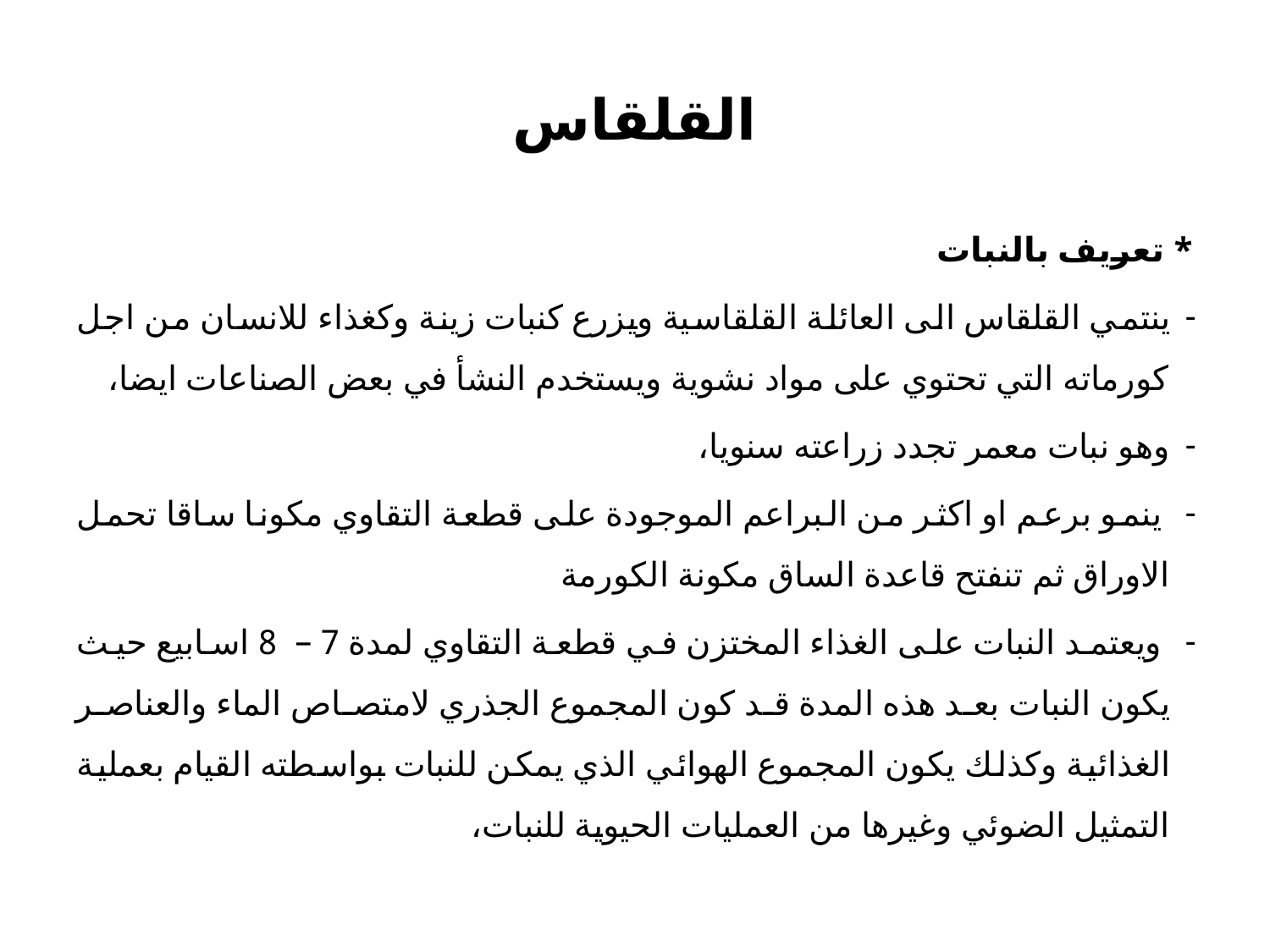

# القلقاس
* تعريف بالنبات
ينتمي القلقاس الى العائلة القلقاسية ويزرع كنبات زينة وكغذاء للانسان من اجل كورماته التي تحتوي على مواد نشوية ويستخدم النشأ في بعض الصناعات ايضا،
وهو نبات معمر تجدد زراعته سنويا،
 ينمو برعم او اكثر من البراعم الموجودة على قطعة التقاوي مكونا ساقا تحمل الاوراق ثم تنفتح قاعدة الساق مكونة الكورمة
 ويعتمد النبات على الغذاء المختزن في قطعة التقاوي لمدة 7 –  8 اسابيع حيث يكون النبات بعد هذه المدة قد كون المجموع الجذري لامتصاص الماء والعناصر الغذائية وكذلك يكون المجموع الهوائي الذي يمكن للنبات بواسطته القيام بعملية التمثيل الضوئي وغيرها من العمليات الحيوية للنبات،